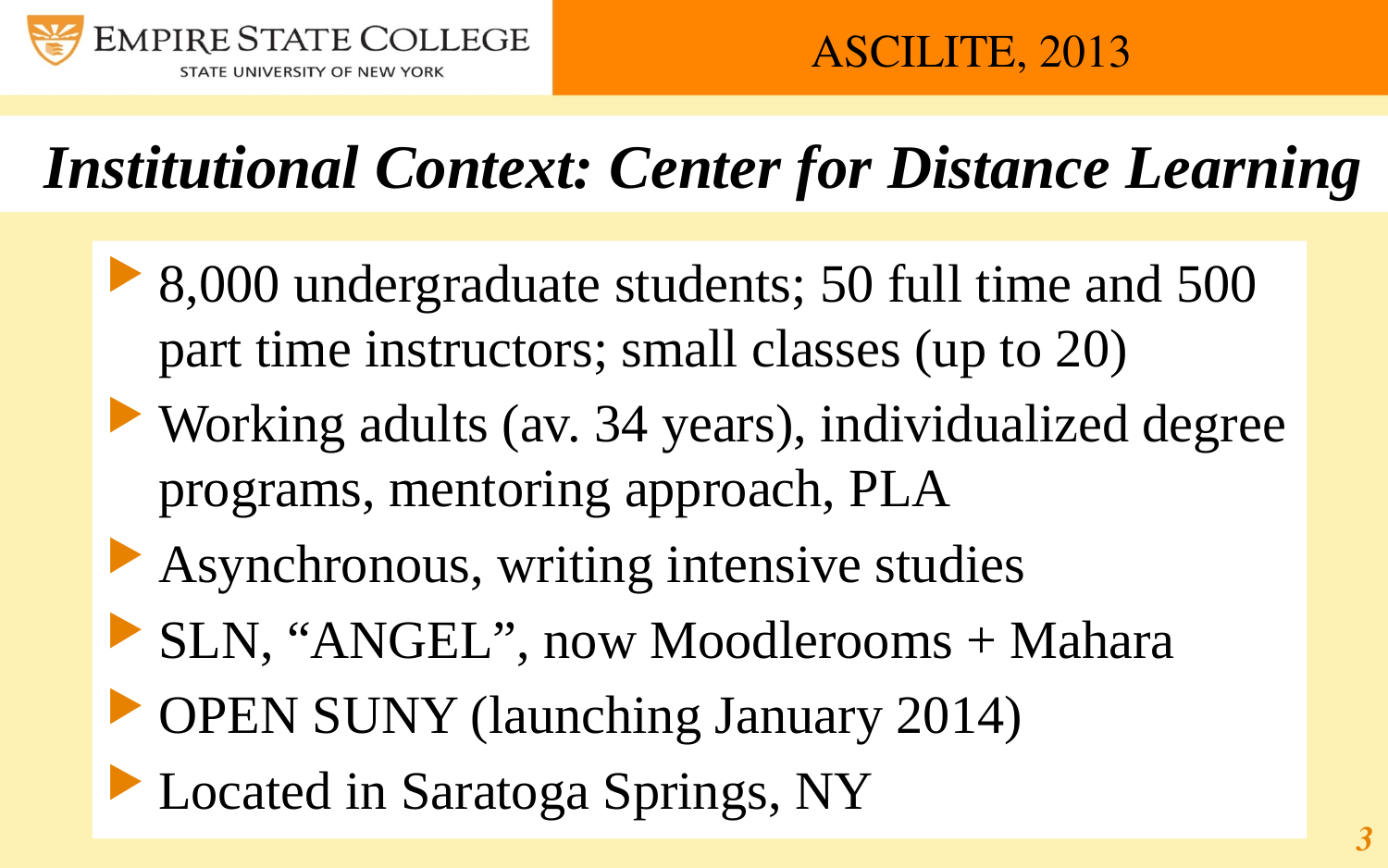

ASCILITE, 2013
Institutional Context: Center for Distance Learning
8,000 undergraduate students; 50 full time and 500 part time instructors; small classes (up to 20)
Working adults (av. 34 years), individualized degree programs, mentoring approach, PLA
Asynchronous, writing intensive studies
SLN, “ANGEL”, now Moodlerooms + Mahara
OPEN SUNY (launching January 2014)
Located in Saratoga Springs, NY

3